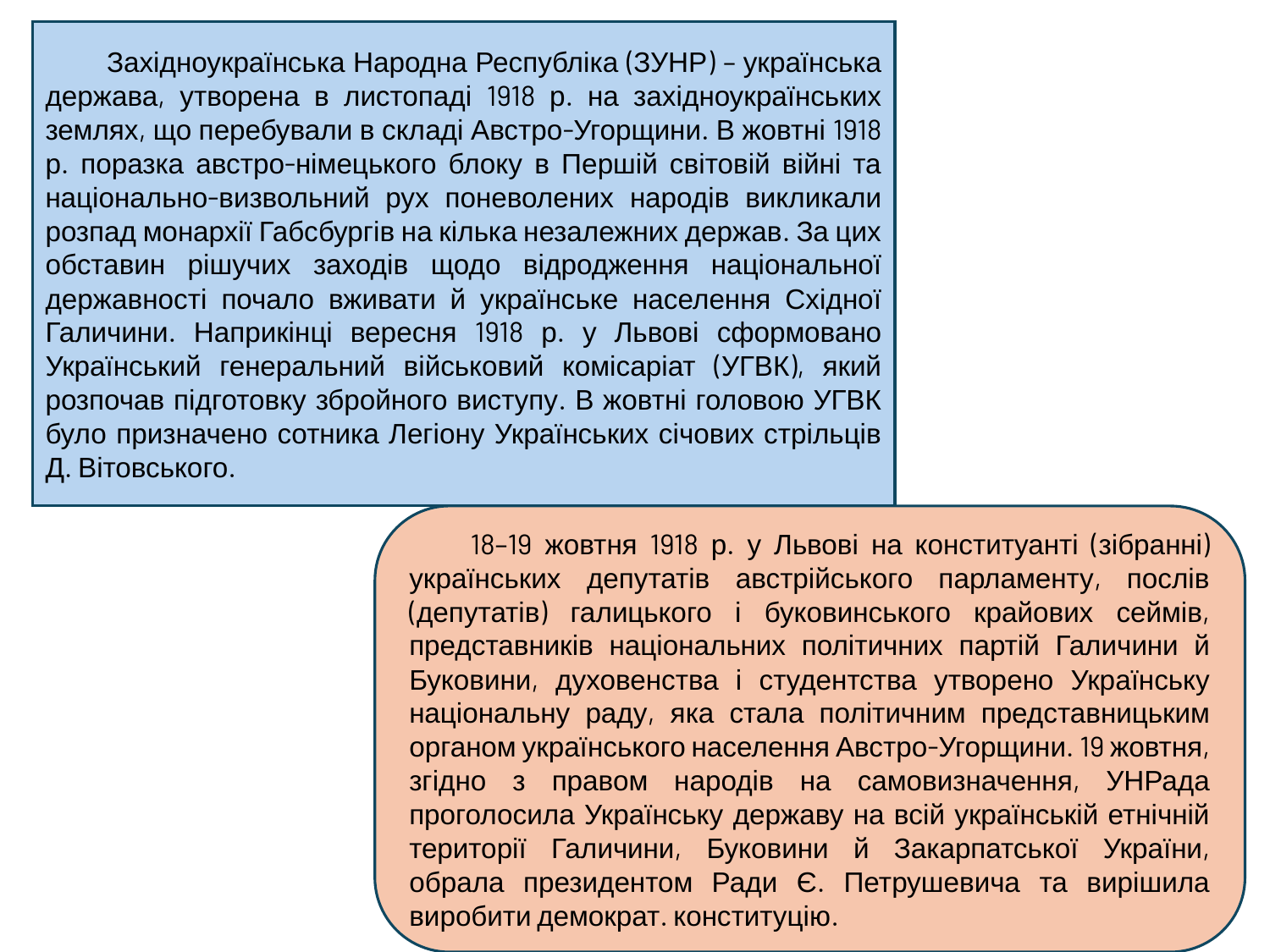

Західноукраїнська Народна Республіка (ЗУНР) – українська держава, утворена в листопаді 1918 р. на західноукраїнських землях, що перебували в складі Австро-Угорщини. В жовтні 1918 р. поразка австро-німецького блоку в Першій світовій війні та національно-визвольний рух поневолених народів викликали розпад монархії Габсбургів на кілька незалежних держав. За цих обставин рішучих заходів щодо відродження національної державності почало вживати й українське населення Східної Галичини. Наприкінці вересня 1918 р. у Львові сформовано Український генеральний військовий комісаріат (УГВК), який розпочав підготовку збройного виступу. В жовтні головою УГВК було призначено сотника Легіону Українських січових стрільців Д. Вітовського.
18–19 жовтня 1918 р. у Львові на конституанті (зібранні) українських депутатів австрійського парламенту, послів (депутатів) галицького і буковинського крайових сеймів, представників національних політичних партій Галичини й Буковини, духовенства і студентства утворено Українську національну раду, яка стала політичним представницьким органом українського населення Австро-Угорщини. 19 жовтня, згідно з правом народів на самовизначення, УНРада проголосила Українську державу на всій українській етнічній території Галичини, Буковини й Закарпатської України, обрала президентом Ради Є. Петрушевича та вирішила виробити демократ. конституцію.